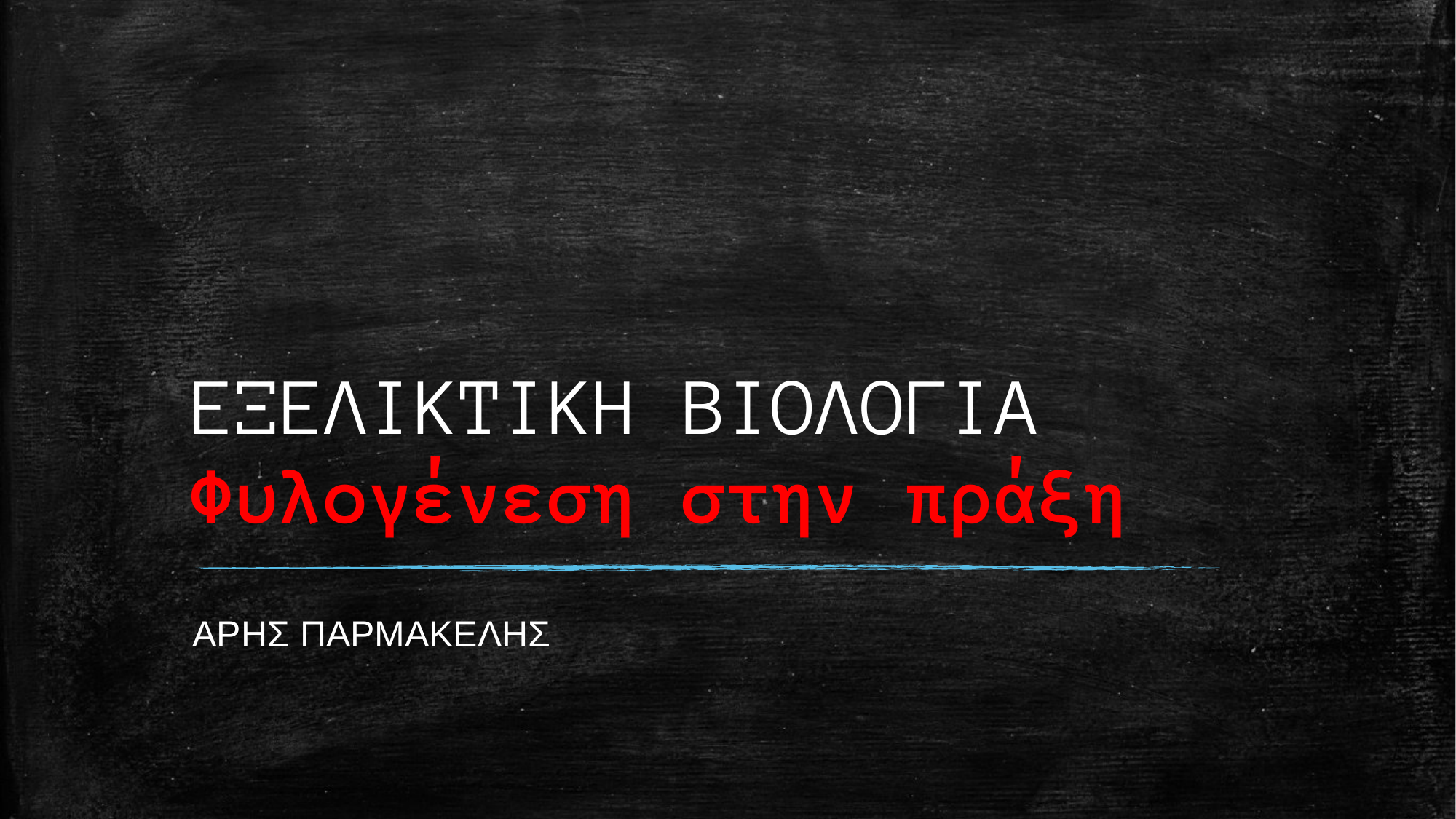

# ΕΞΕΛΙΚΤΙΚΗ ΒΙΟΛΟΓΙΑ Φυλογένεση στην πράξη
ΑΡΗΣ ΠΑΡΜΑΚΕΛΗΣ